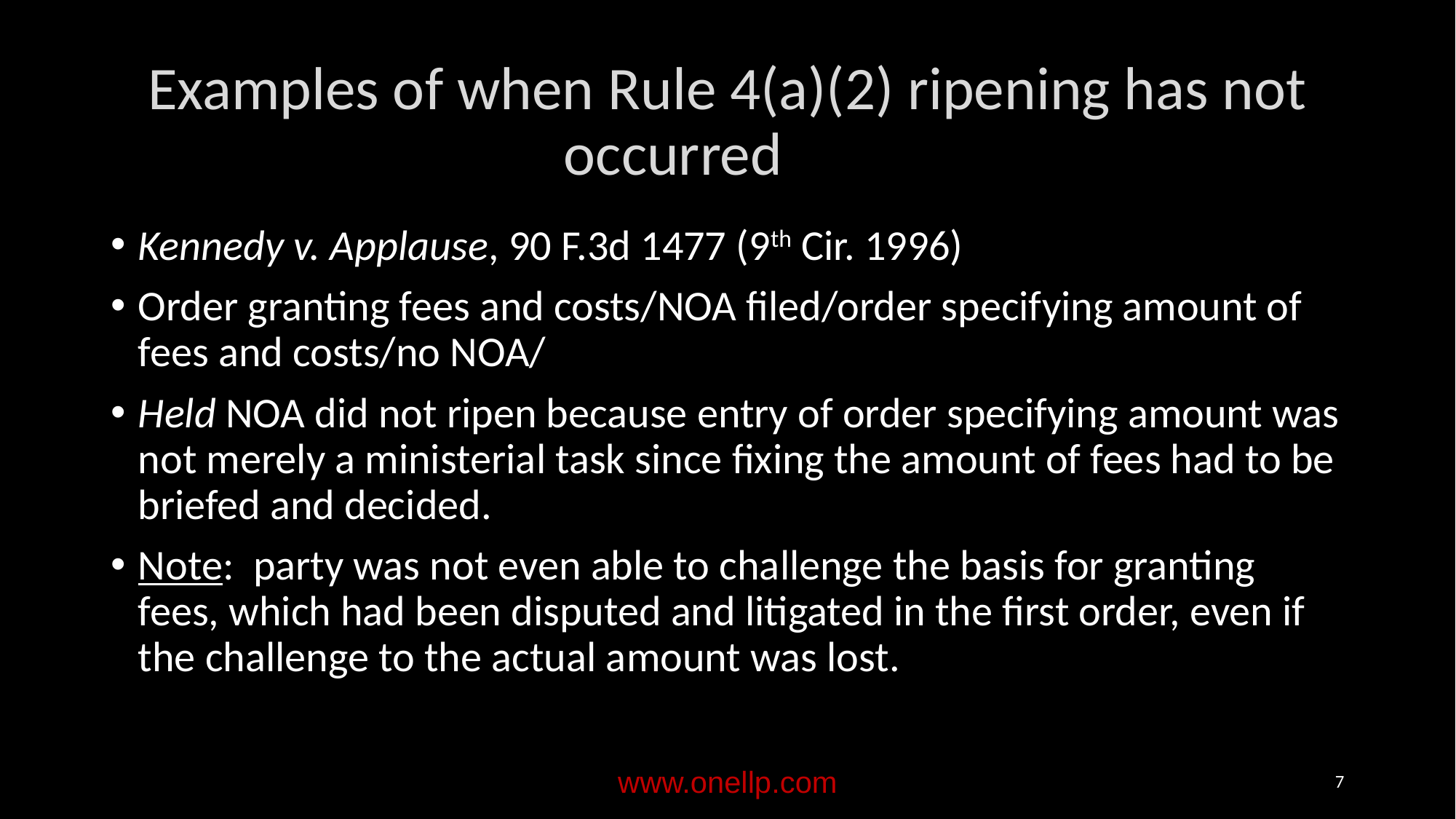

# Examples of when Rule 4(a)(2) ripening has not occurred
Kennedy v. Applause, 90 F.3d 1477 (9th Cir. 1996)
Order granting fees and costs/NOA filed/order specifying amount of fees and costs/no NOA/
Held NOA did not ripen because entry of order specifying amount was not merely a ministerial task since fixing the amount of fees had to be briefed and decided.
Note:  party was not even able to challenge the basis for granting fees, which had been disputed and litigated in the first order, even if the challenge to the actual amount was lost.
www.onellp.com
7